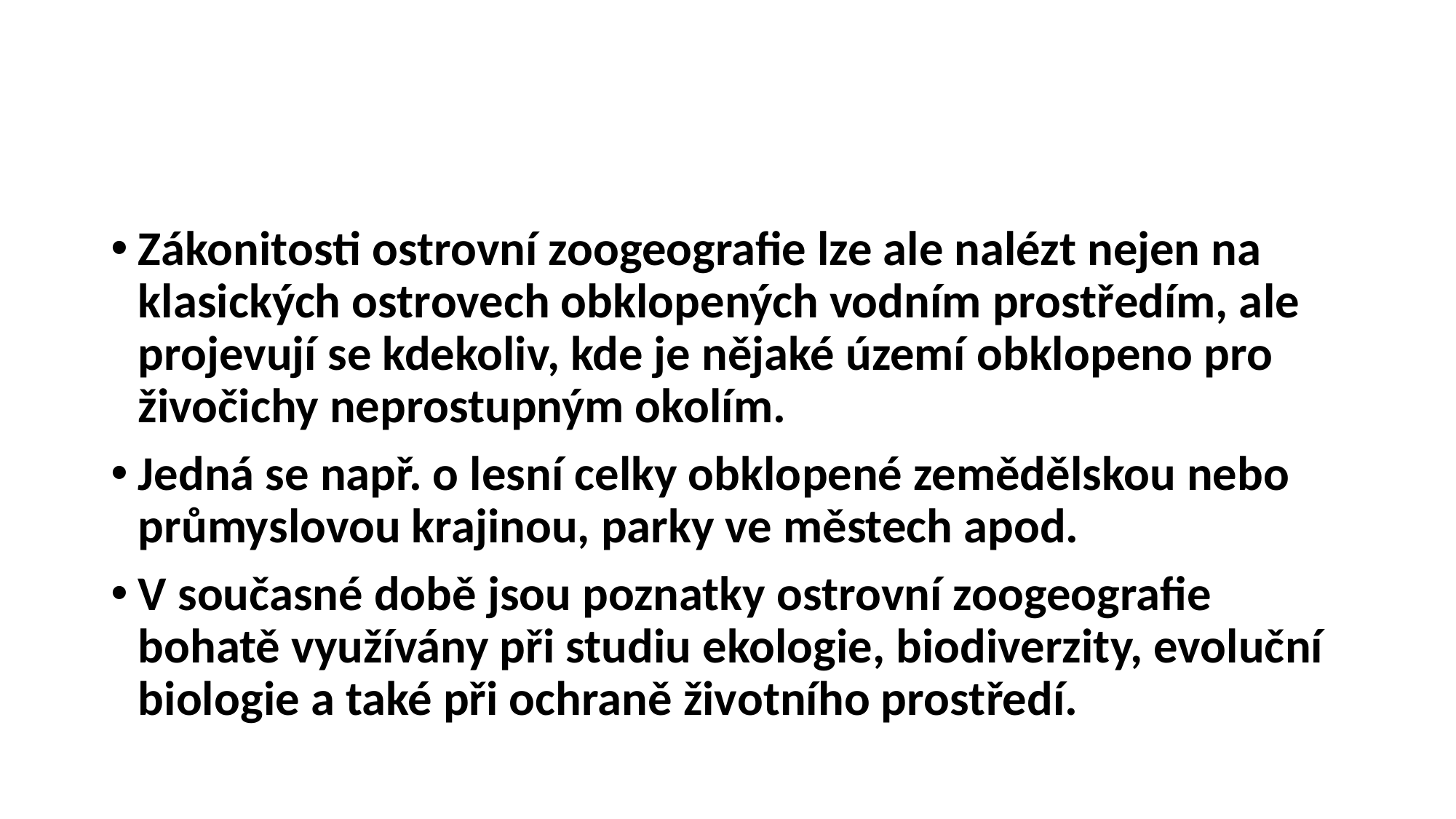

#
Zákonitosti ostrovní zoogeografie lze ale nalézt nejen na klasických ostrovech obklopených vodním prostředím, ale projevují se kdekoliv, kde je nějaké území obklopeno pro živočichy neprostupným okolím.
Jedná se např. o lesní celky obklopené zemědělskou nebo průmyslovou krajinou, parky ve městech apod.
V současné době jsou poznatky ostrovní zoogeografie bohatě využívány při studiu ekologie, biodiverzity, evoluční biologie a také při ochraně životního prostředí.